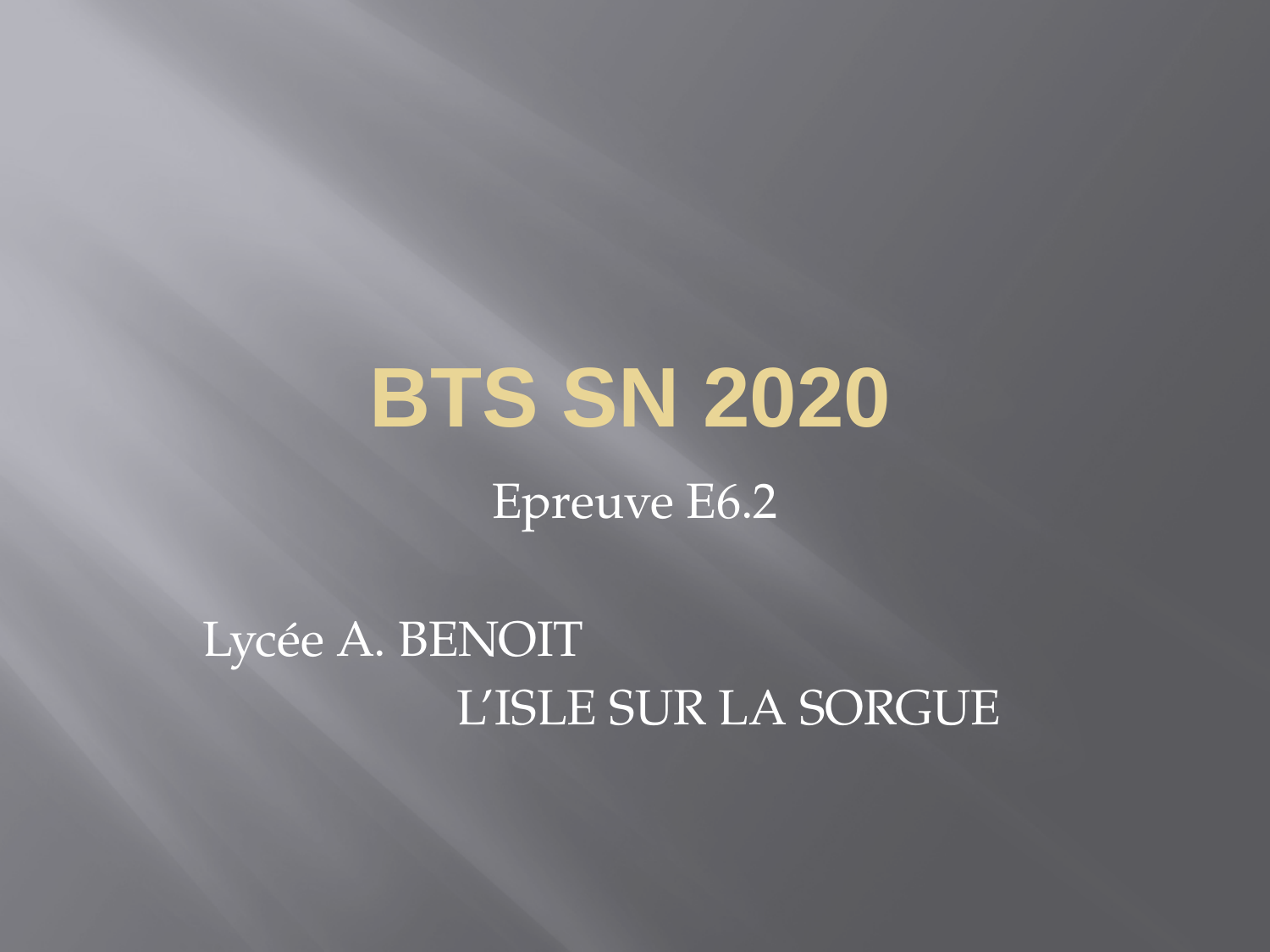

BTS SN 2020
Epreuve E6.2

Lycée A. BENOIT
		L’ISLE SUR LA SORGUE